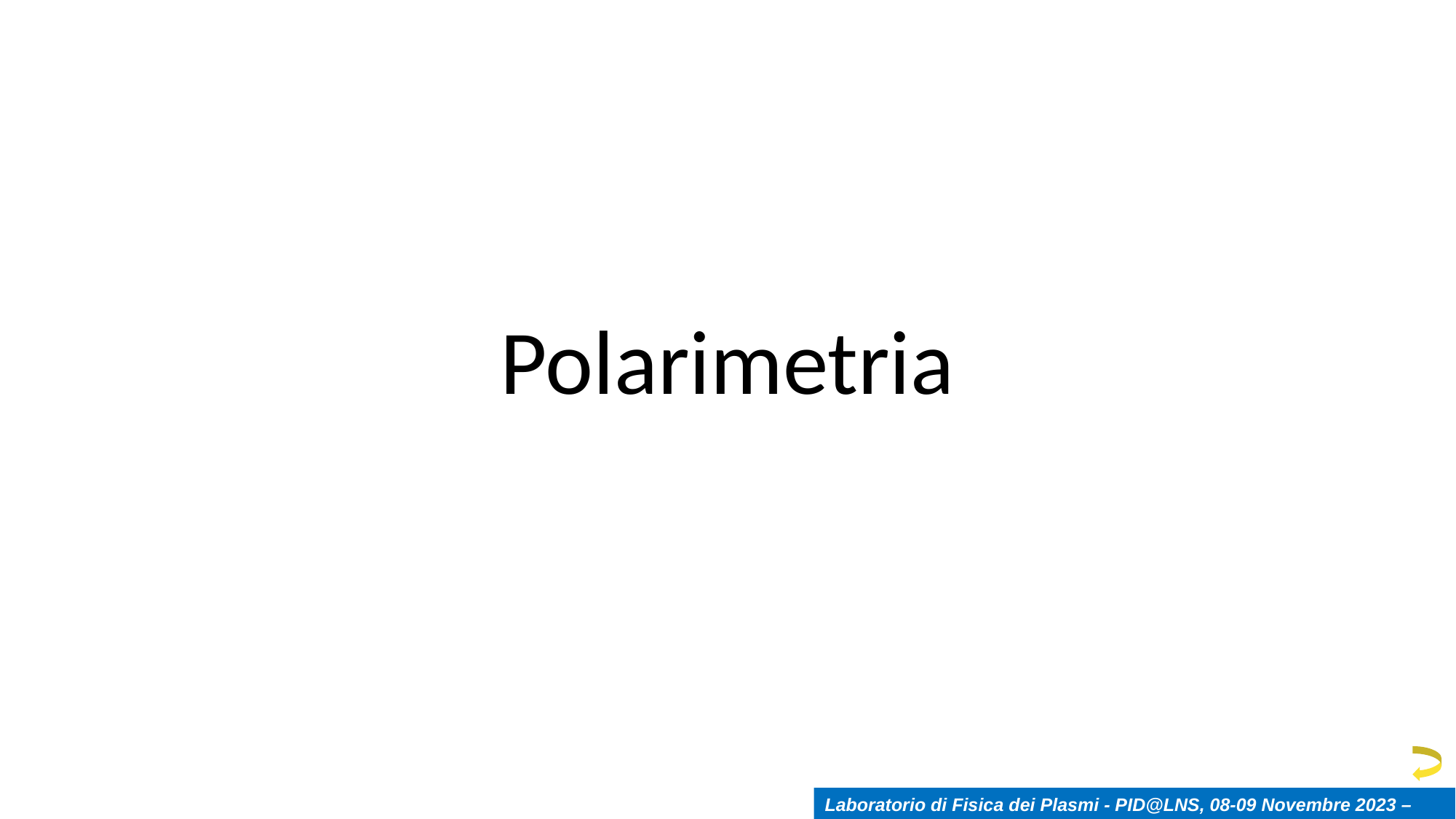

# Polarimetria

Laboratorio di Fisica dei Plasmi - PID@LNS, 08-09 Novembre 2023 – LNS, Catania